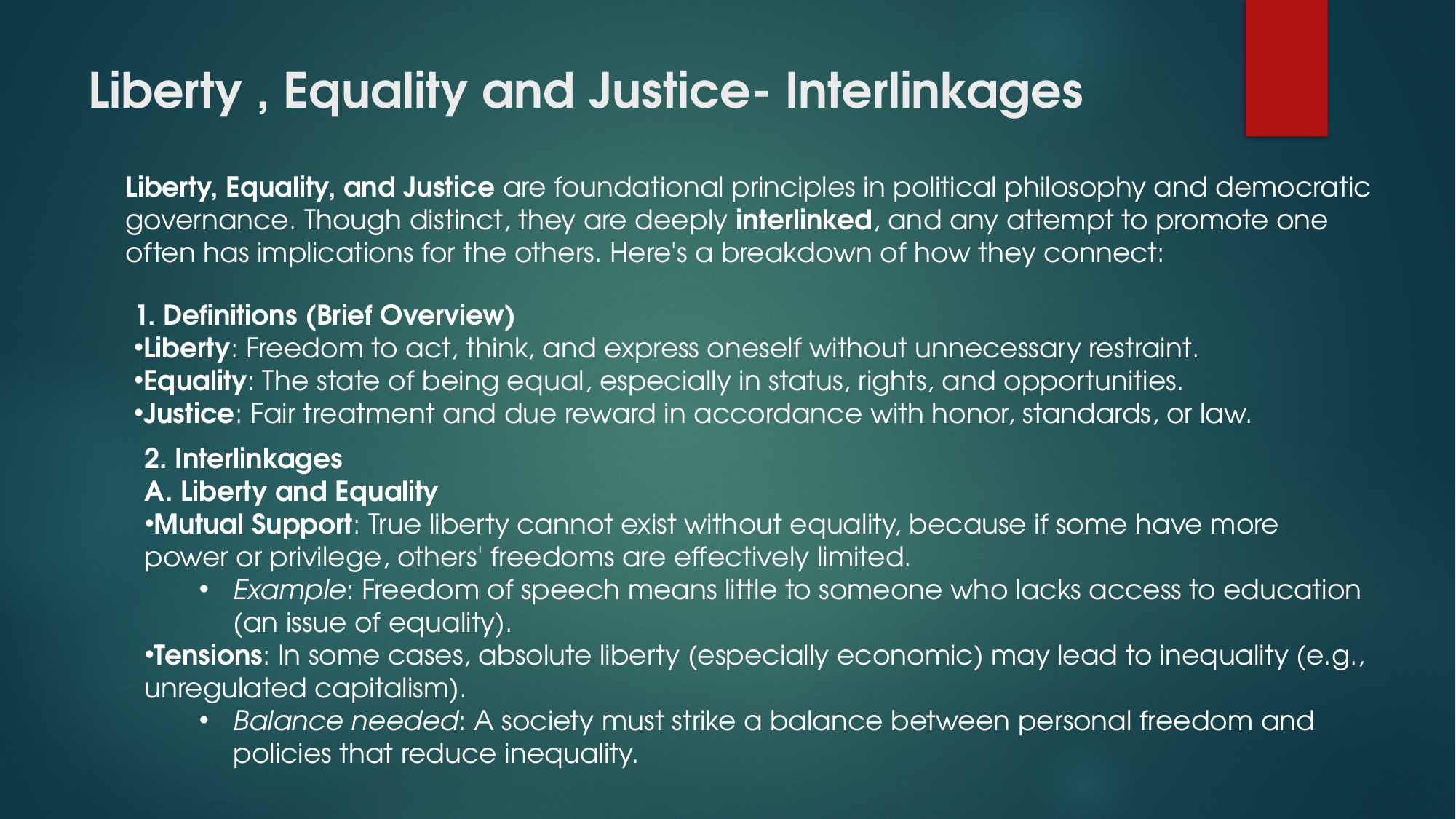

# Liberty , Equality and Justice- Interlinkages
Liberty, Equality, and Justice are foundational principles in political philosophy and democratic governance. Though distinct, they are deeply interlinked, and any attempt to promote one often has implications for the others. Here's a breakdown of how they connect:
1. Definitions (Brief Overview)
Liberty: Freedom to act, think, and express oneself without unnecessary restraint.
Equality: The state of being equal, especially in status, rights, and opportunities.
Justice: Fair treatment and due reward in accordance with honor, standards, or law.
2. Interlinkages
A. Liberty and Equality
Mutual Support: True liberty cannot exist without equality, because if some have more power or privilege, others' freedoms are effectively limited.
Example: Freedom of speech means little to someone who lacks access to education (an issue of equality).
Tensions: In some cases, absolute liberty (especially economic) may lead to inequality (e.g., unregulated capitalism).
Balance needed: A society must strike a balance between personal freedom and policies that reduce inequality.